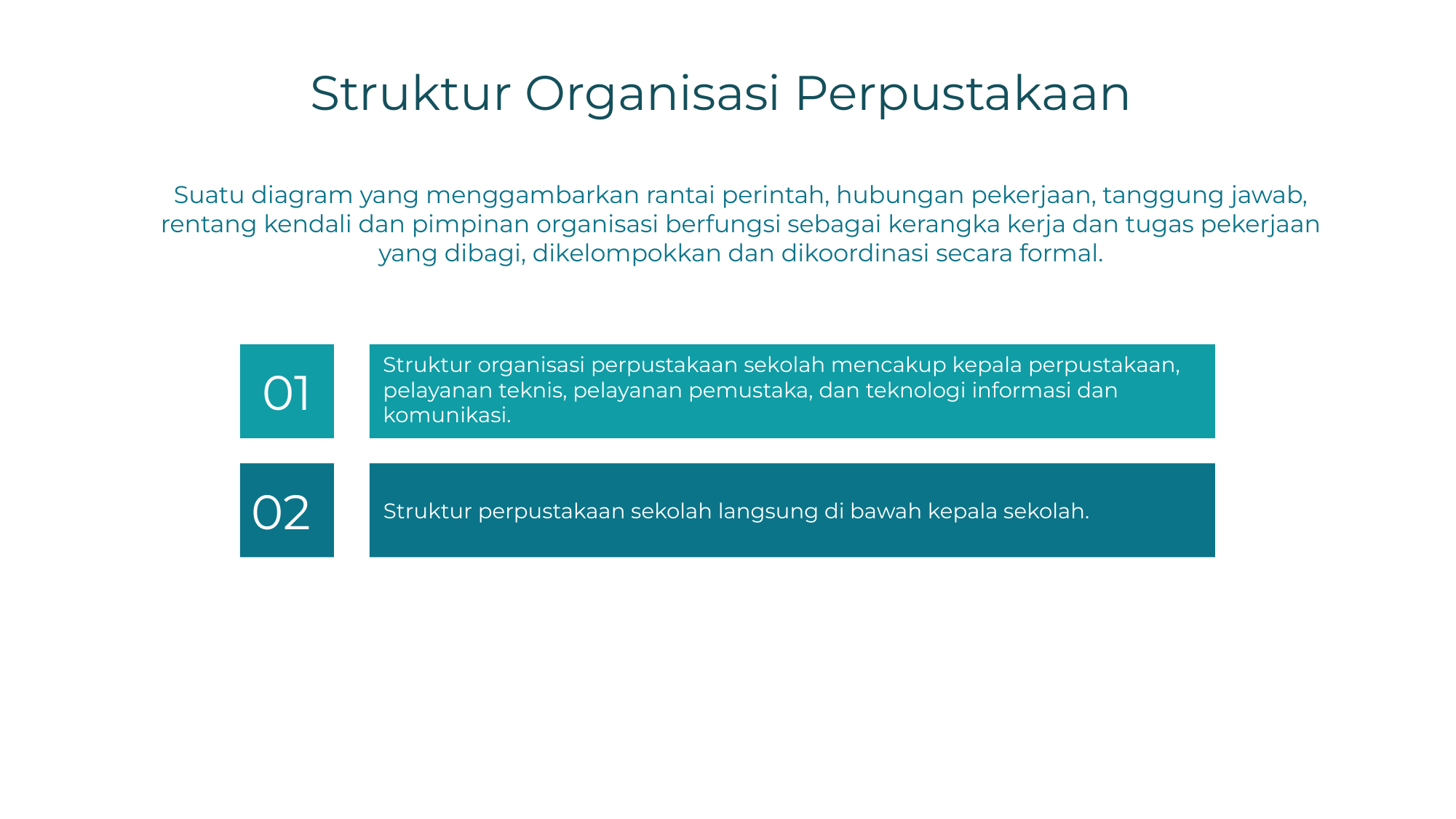

Struktur Organisasi Perpustakaan
Suatu diagram yang menggambarkan rantai perintah, hubungan pekerjaan, tanggung jawab, rentang kendali dan pimpinan organisasi berfungsi sebagai kerangka kerja dan tugas pekerjaan yang dibagi, dikelompokkan dan dikoordinasi secara formal.

Struktur organisasi perpustakaan sekolah mencakup kepala perpustakaan, pelayanan teknis, pelayanan pemustaka, dan teknologi informasi dan komunikasi.
01

02
Struktur perpustakaan sekolah langsung di bawah kepala sekolah.